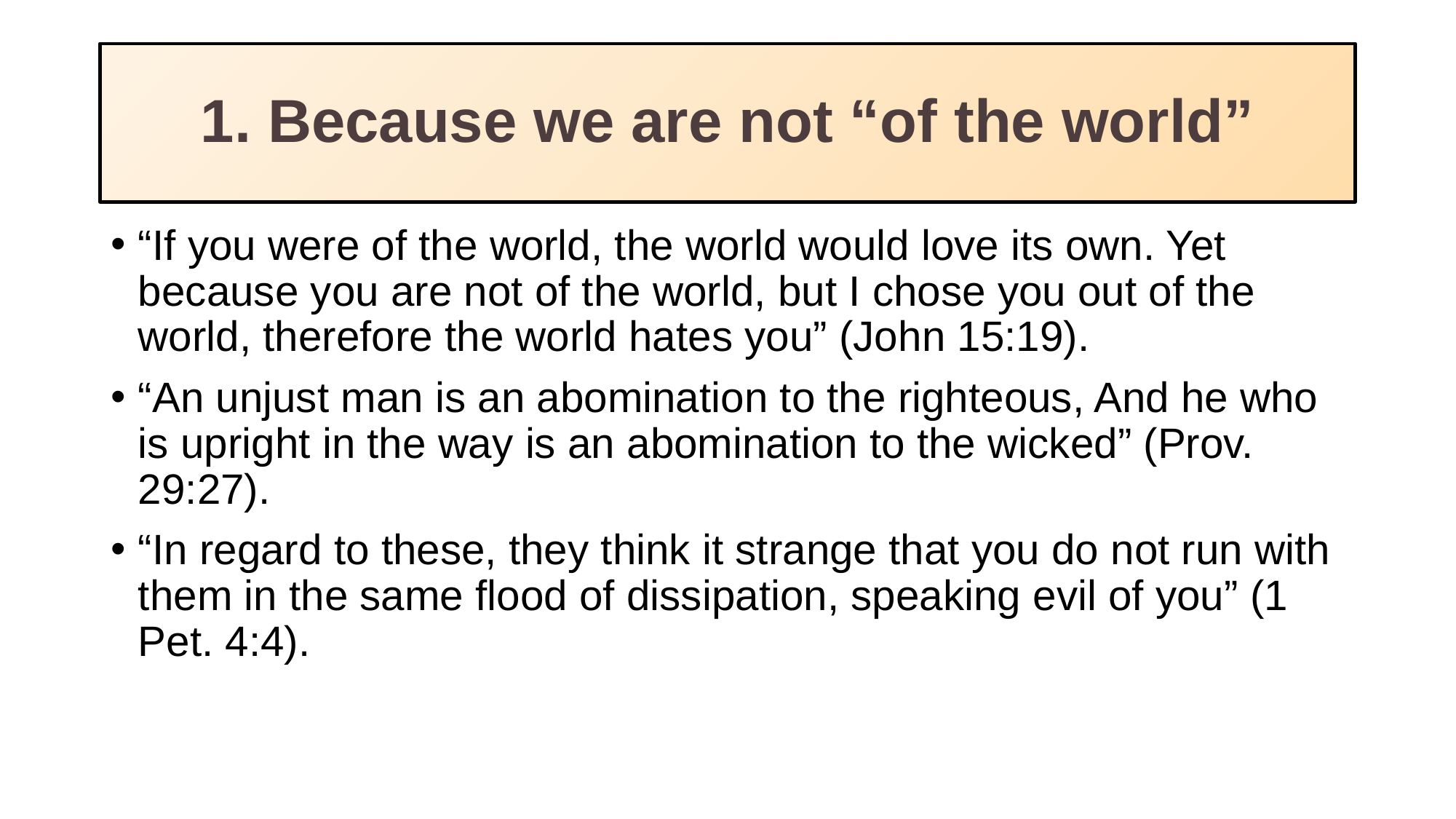

# 1. Because we are not “of the world”
“If you were of the world, the world would love its own. Yet because you are not of the world, but I chose you out of the world, therefore the world hates you” (John 15:19).
“An unjust man is an abomination to the righteous, And he who is upright in the way is an abomination to the wicked” (Prov. 29:27).
“In regard to these, they think it strange that you do not run with them in the same flood of dissipation, speaking evil of you” (1 Pet. 4:4).